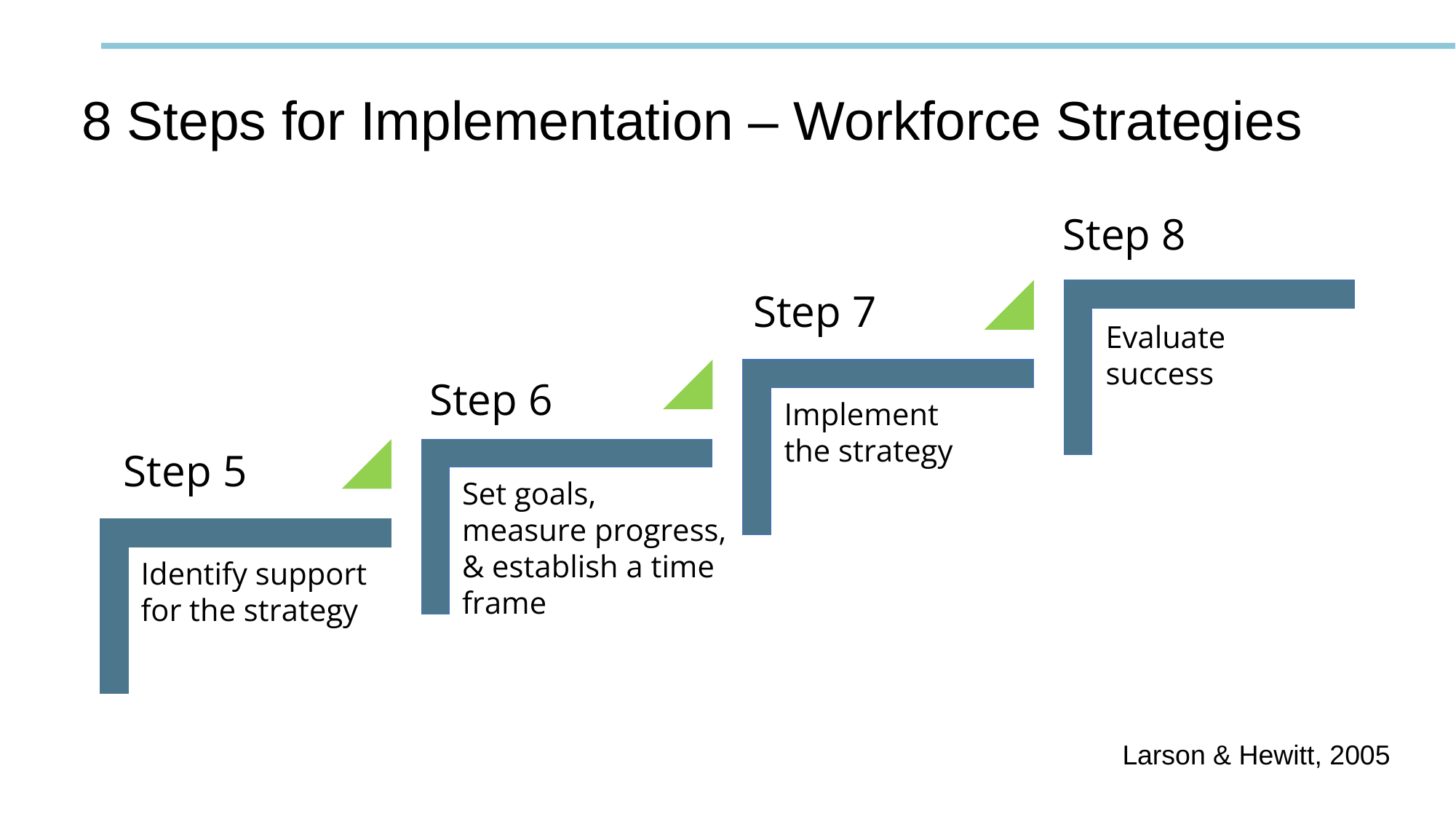

# 8 Steps for Implementation – Workforce Strategies
Step 8

Evaluate success
Step 7

Implement
the strategy

Step 6

Set goals,
measure progress, & establish a time frame
Step 5

Identify support for the strategy
Larson & Hewitt, 2005